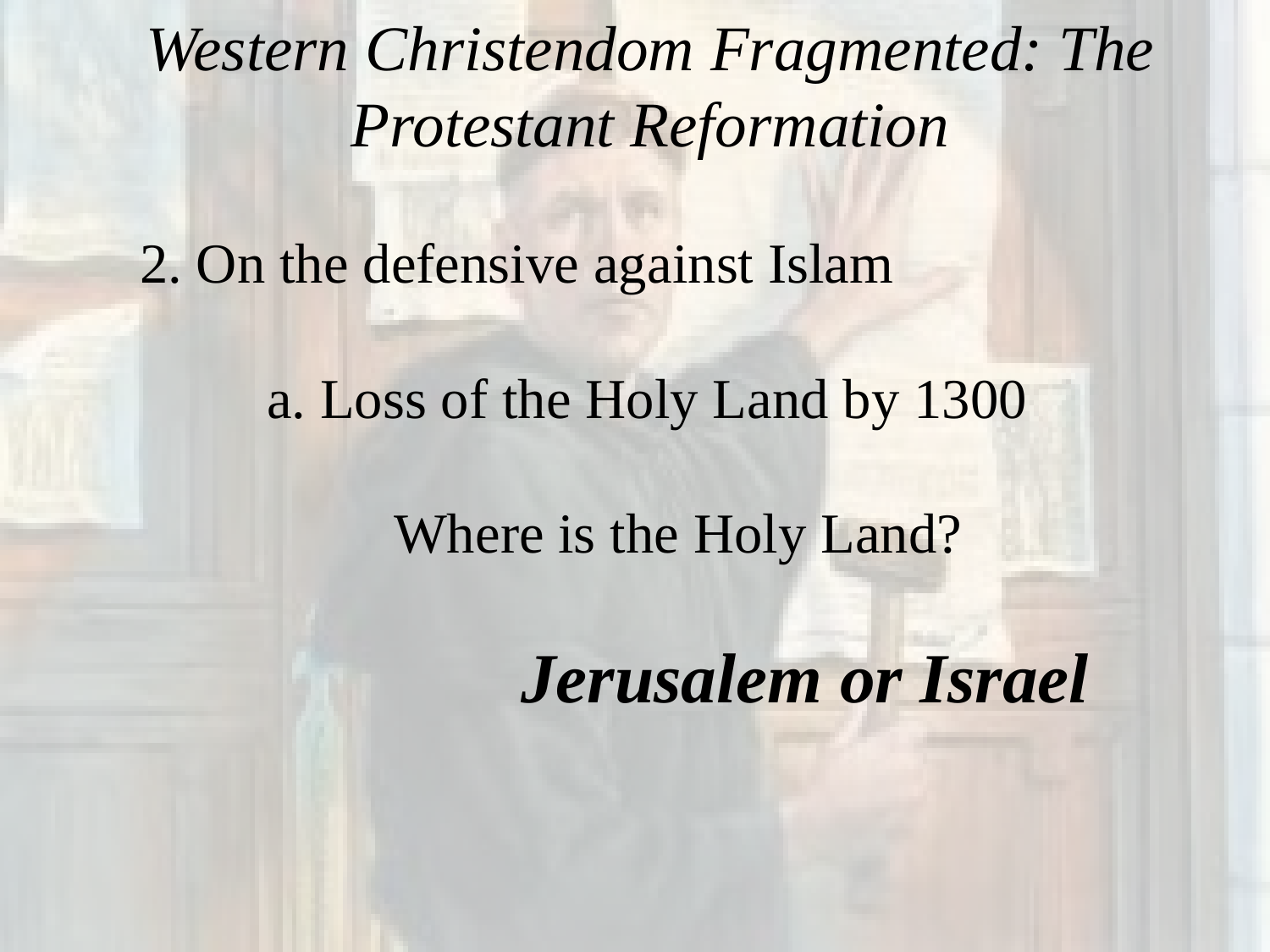

# Western Christendom Fragmented: The Protestant Reformation

	2. On the defensive against Islam

    		a. Loss of the Holy Land by 1300

    			Where is the Holy Land?

				Jerusalem or Israel